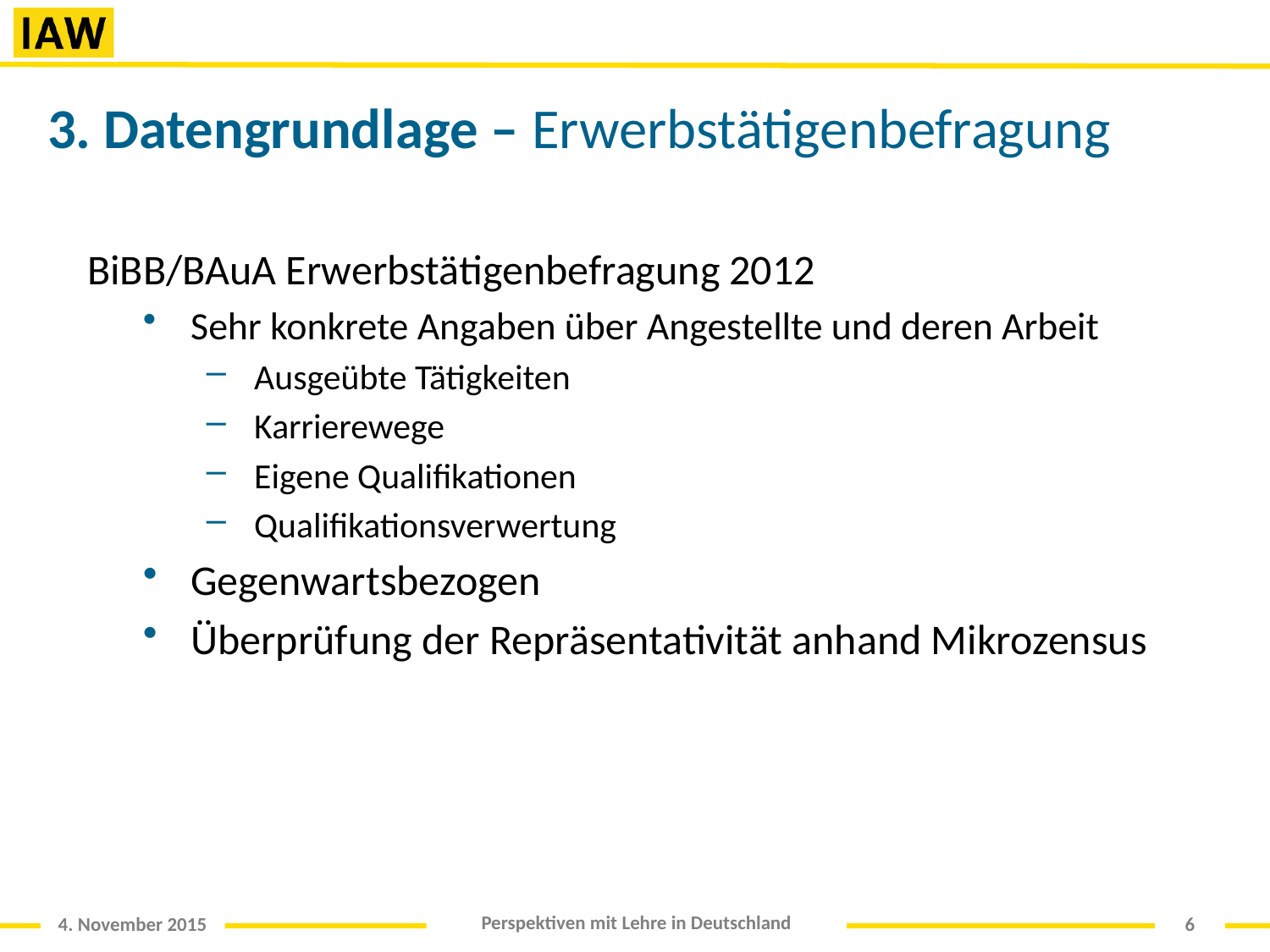

# 3. Datengrundlage – Erwerbstätigenbefragung
BiBB/BAuA Erwerbstätigenbefragung 2012
Sehr konkrete Angaben über Angestellte und deren Arbeit
Ausgeübte Tätigkeiten
Karrierewege
Eigene Qualifikationen
Qualifikationsverwertung
Gegenwartsbezogen
Überprüfung der Repräsentativität anhand Mikrozensus
6